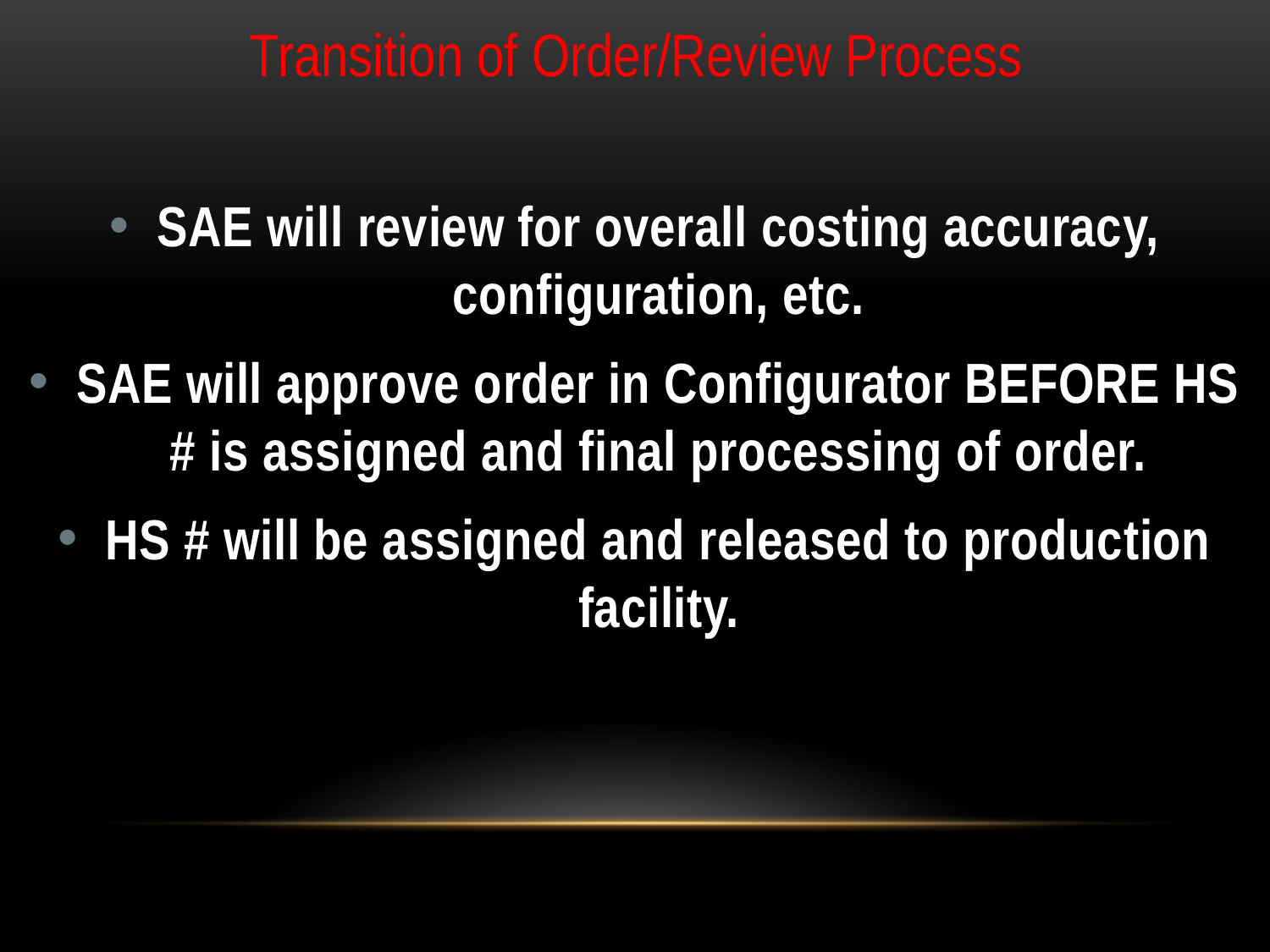

Transition of Order/Review Process

SAE will review for overall costing accuracy, configuration, etc.
SAE will approve order in Configurator BEFORE HS # is assigned and final processing of order.
HS # will be assigned and released to production facility.